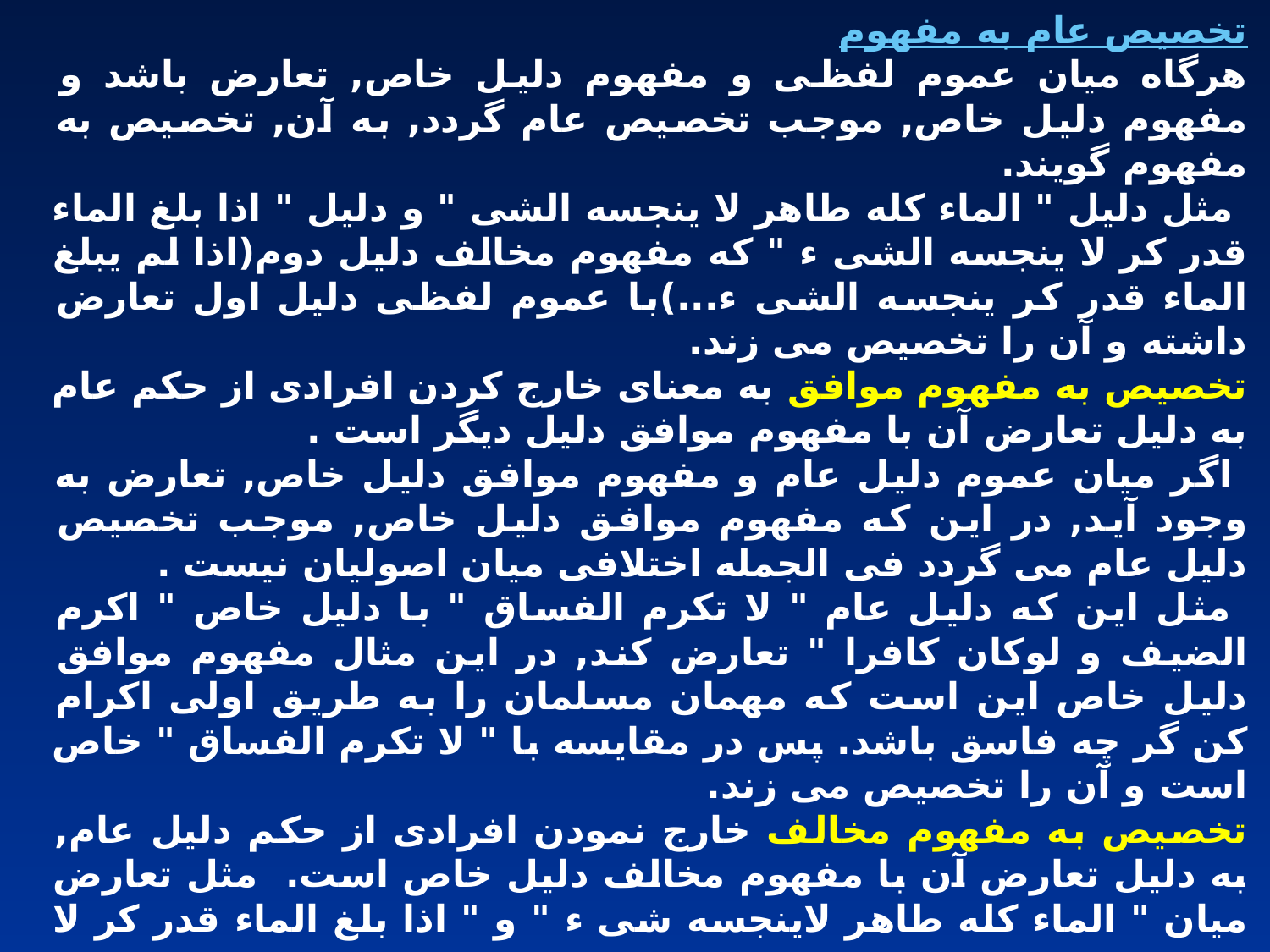

تخصيص عام به مفهوم
هرگاه ميان عموم لفظى و مفهوم دليل خاص, تعارض باشد و مفهوم دليل خاص, موجب تخصيص عام گردد, به آن, تخصيص به مفهوم گويند.
 مثل دليل " الماء کله طاهر لا ينجسه الشى " و دليل " اذا بلغ الماء قدر کر لا ينجسه الشى ء " که مفهوم مخالف دليل دوم(اذا لم يبلغ الماء قدر کر ينجسه الشى ء...)با عموم لفظى دليل اول تعارض داشته و آن را تخصيص مى زند.
تخصيص به مفهوم موافق به معناى خارج کردن افرادى از حکم عام به دليل تعارض آن با مفهوم موافق دليل ديگر است .
 اگر ميان عموم دليل عام و مفهوم موافق دليل خاص, تعارض به وجود آيد, در اين که مفهوم موافق دليل خاص, موجب تخصيص دليل عام مى گردد فى الجمله اختلافى ميان اصوليان نيست .
 مثل اين که دليل عام " لا تکرم الفساق " با دليل خاص " اکرم الضيف و لوکان کافرا " تعارض کند, در اين مثال مفهوم موافق دليل خاص اين است که مهمان مسلمان را به طريق اولى اکرام کن گر چه فاسق باشد. پس در مقايسه با " لا تکرم الفساق " خاص است و آن را تخصيص مى زند.
تخصيص به مفهوم مخالف خارج نمودن افرادى از حکم دليل عام, به دليل تعارض آن با مفهوم مخالف دليل خاص است.  مثل تعارض ميان " الماء کله طاهر لاينجسه شى ء " و " اذا بلغ الماء قدر کر لا ينجسه شى.
در تعارض بين دليل عام با مفهوم مخالف دليل خاص, در اين که آيا مفهوم مخالف دليل خاص موجب تخصيص دليل عام مى شود يا نه ؟ اختلاف است . برخى تخصيص را جايز دانسته و عده اى آن را نفى ميکنند و گروهى هم معتقد به تفصيل شده اند.
در اینجا اگر هر دو مساوی در ظهور بودند مجمل می شود اما اگر یکی از انها اظهر بود به ان اخذ می کنیم.